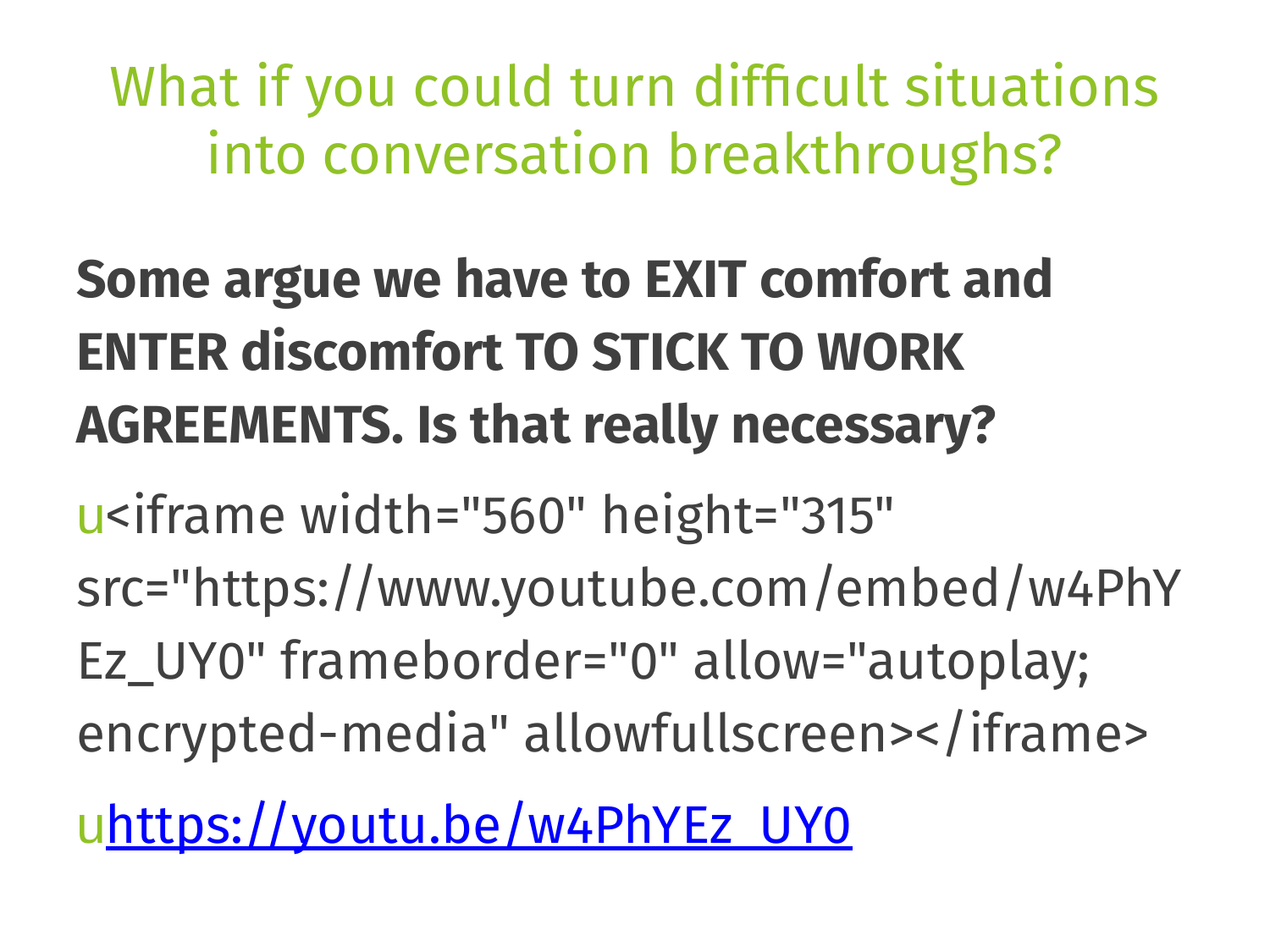

# What if you could turn difficult situations into conversation breakthroughs?
Some argue we have to EXIT comfort and ENTER discomfort TO STICK TO WORK AGREEMENTS. Is that really necessary?
u<iframe width="560" height="315" src="https://www.youtube.com/embed/w4PhYEz_UY0" frameborder="0" allow="autoplay; encrypted-media" allowfullscreen></iframe>
uhttps://youtu.be/w4PhYEz_UY0